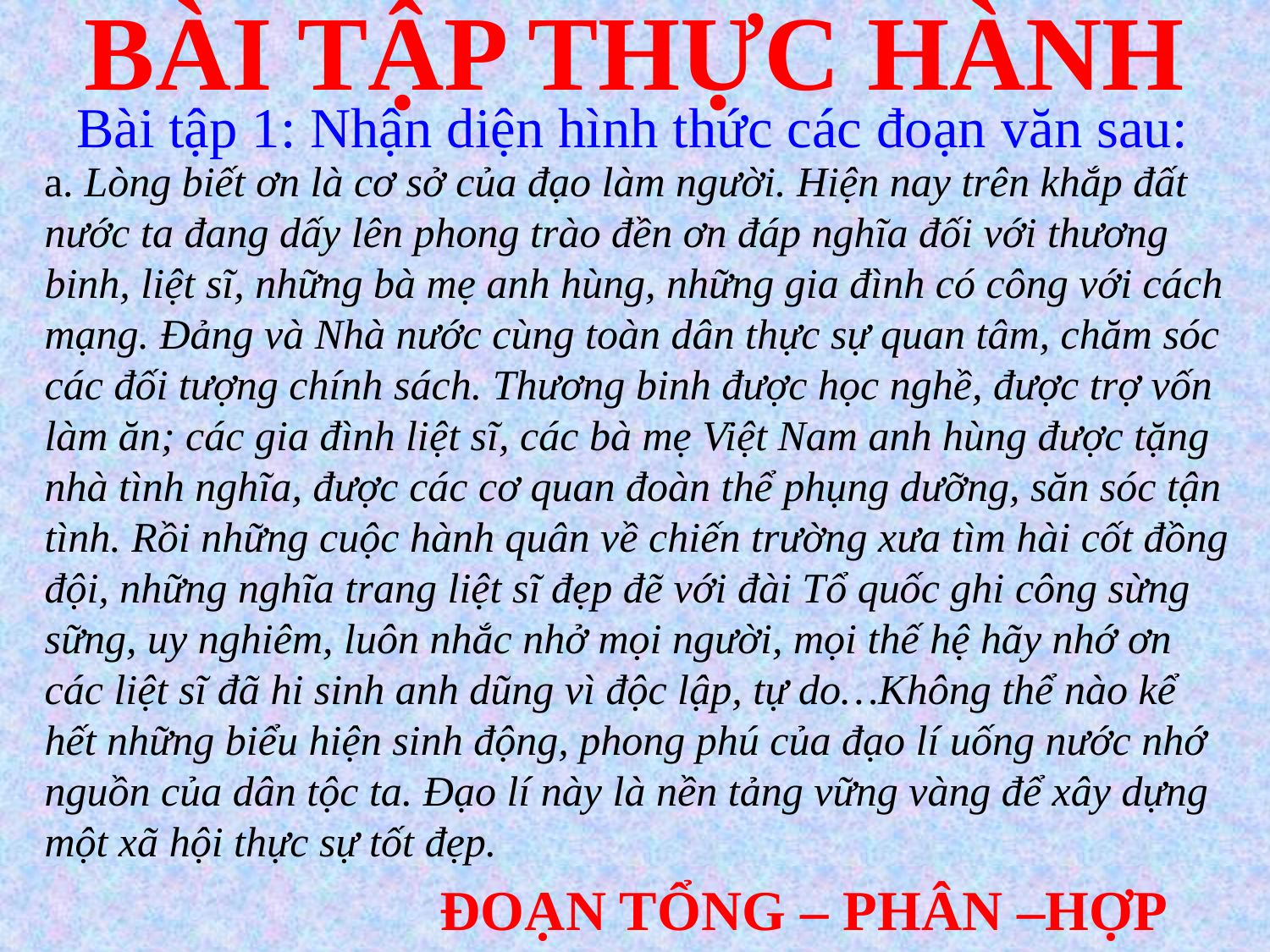

# BÀI TẬP THỰC HÀNH
Bài tập 1: Nhận diện hình thức các đoạn văn sau:
a. Lòng biết ơn là cơ sở của đạo làm người. Hiện nay trên khắp đất nước ta đang dấy lên phong trào đền ơn đáp nghĩa đối với thương binh, liệt sĩ, những bà mẹ anh hùng, những gia đình có công với cách mạng. Đảng và Nhà nước cùng toàn dân thực sự quan tâm, chăm sóc các đối tượng chính sách. Thương binh được học nghề, được trợ vốn làm ăn; các gia đình liệt sĩ, các bà mẹ Việt Nam anh hùng được tặng nhà tình nghĩa, được các cơ quan đoàn thể phụng dưỡng, săn sóc tận tình. Rồi những cuộc hành quân về chiến trường xưa tìm hài cốt đồng đội, những nghĩa trang liệt sĩ đẹp đẽ với đài Tổ quốc ghi công sừng sững, uy nghiêm, luôn nhắc nhở mọi người, mọi thế hệ hãy nhớ ơn các liệt sĩ đã hi sinh anh dũng vì độc lập, tự do…Không thể nào kể hết những biểu hiện sinh động, phong phú của đạo lí uống nước nhớ nguồn của dân tộc ta. Đạo lí này là nền tảng vững vàng để xây dựng một xã hội thực sự tốt đẹp.

ĐOẠN TỔNG – PHÂN –HỢP